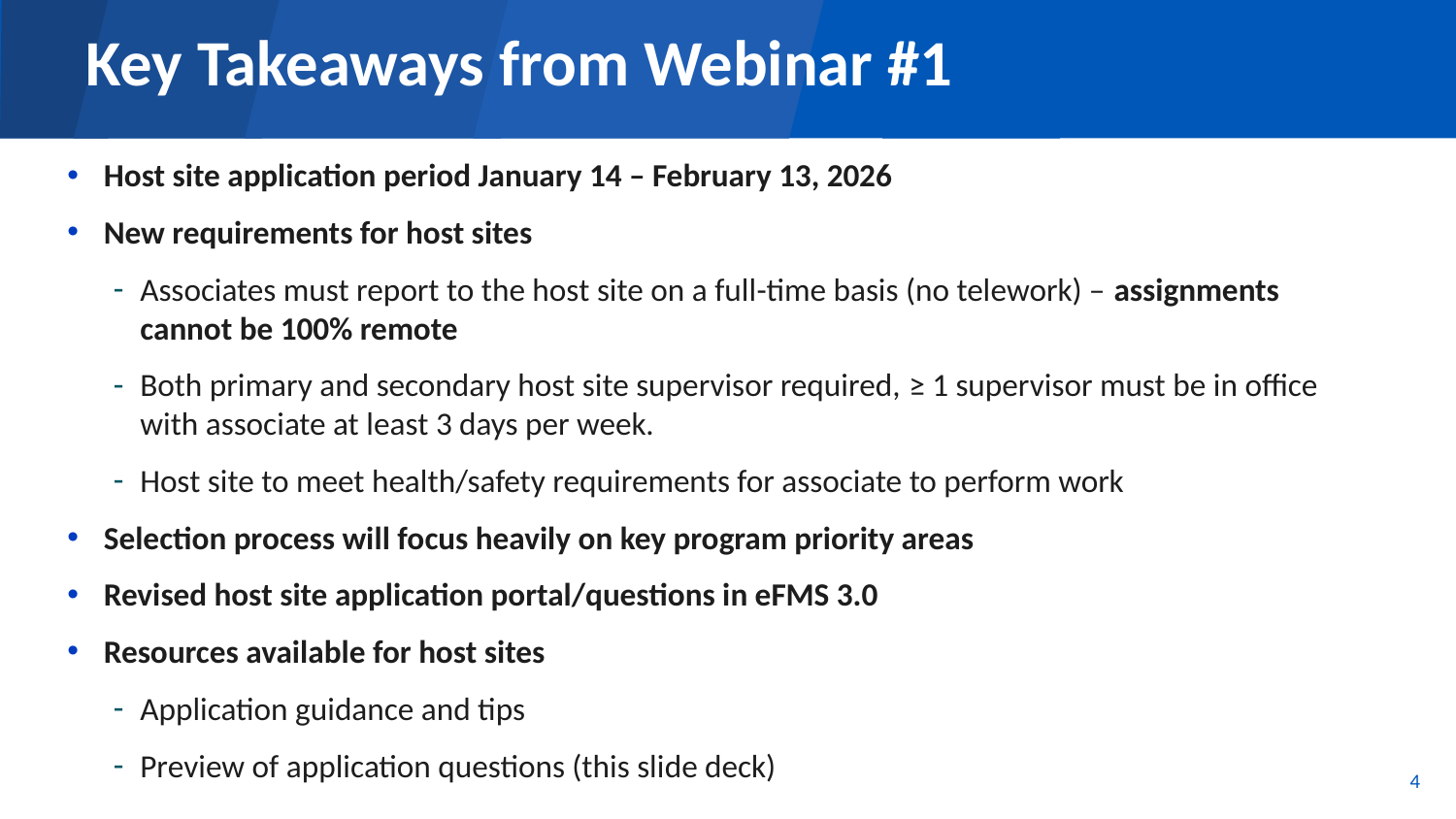

# Key Takeaways from Webinar #1
Host site application period January 14 – February 13, 2026
New requirements for host sites
Associates must report to the host site on a full-time basis (no telework) – assignments cannot be 100% remote
Both primary and secondary host site supervisor required, ≥ 1 supervisor must be in office with associate at least 3 days per week.
Host site to meet health/safety requirements for associate to perform work
Selection process will focus heavily on key program priority areas
Revised host site application portal/questions in eFMS 3.0
Resources available for host sites
Application guidance and tips
Preview of application questions (this slide deck)

4